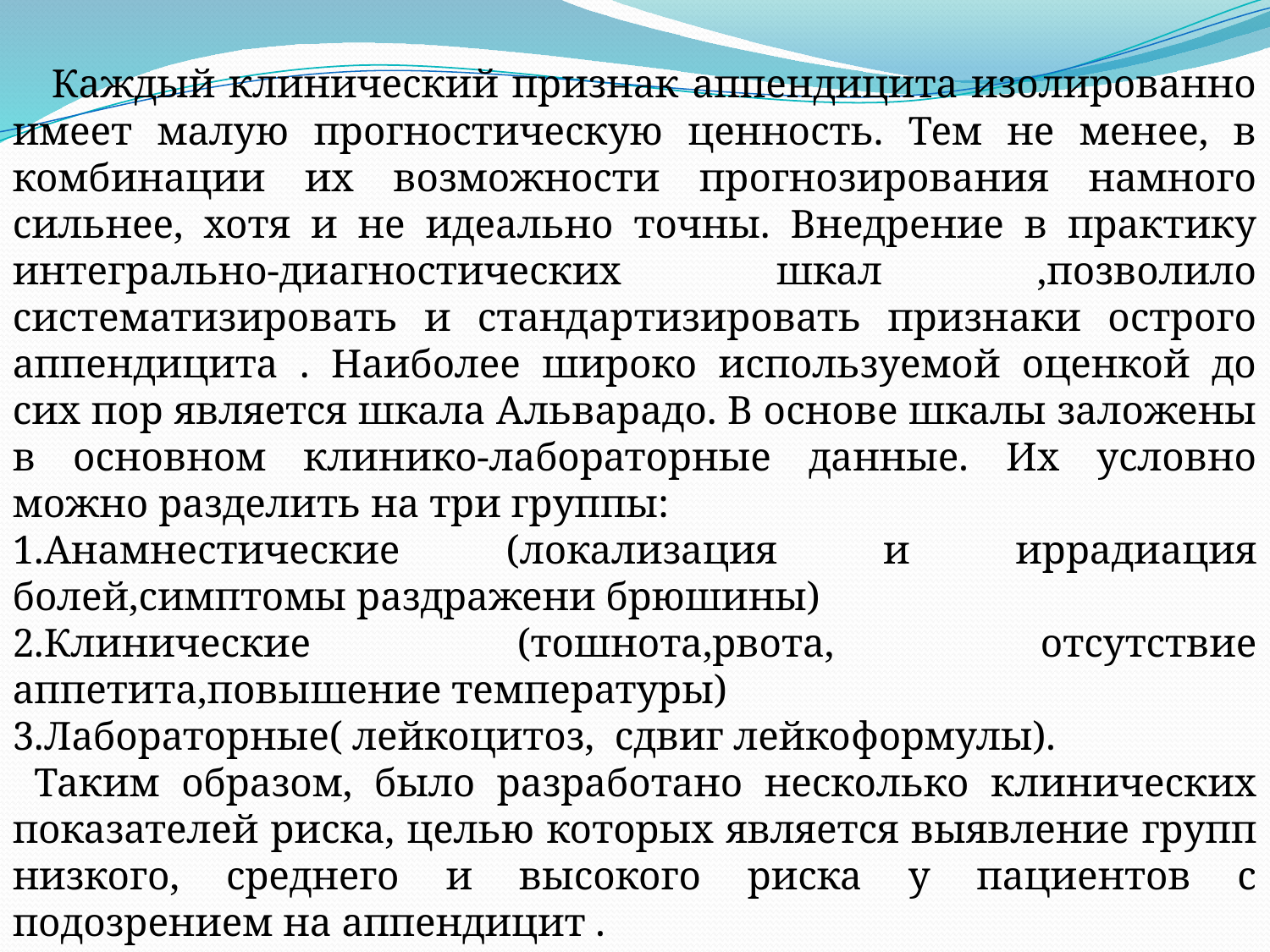

Каждый клинический признак аппендицита изолированно имеет малую прогностическую ценность. Тем не менее, в комбинации их возможности прогнозирования намного сильнее, хотя и не идеально точны. Внедрение в практику интегрально-диагностических шкал ,позволило систематизировать и стандартизировать признаки острого аппендицита . Наиболее широко используемой оценкой до сих пор является шкала Альварадо. В основе шкалы заложены в основном клинико-лабораторные данные. Их условно можно разделить на три группы:
1.Анамнестические (локализация и иррадиация болей,симптомы раздражени брюшины)
2.Клинические (тошнота,рвота, отсутствие аппетита,повышение температуры)
3.Лабораторные( лейкоцитоз,  сдвиг лейкоформулы).
 Таким образом, было разработано несколько клинических показателей риска, целью которых является выявление групп низкого, среднего и высокого риска у пациентов с подозрением на аппендицит .